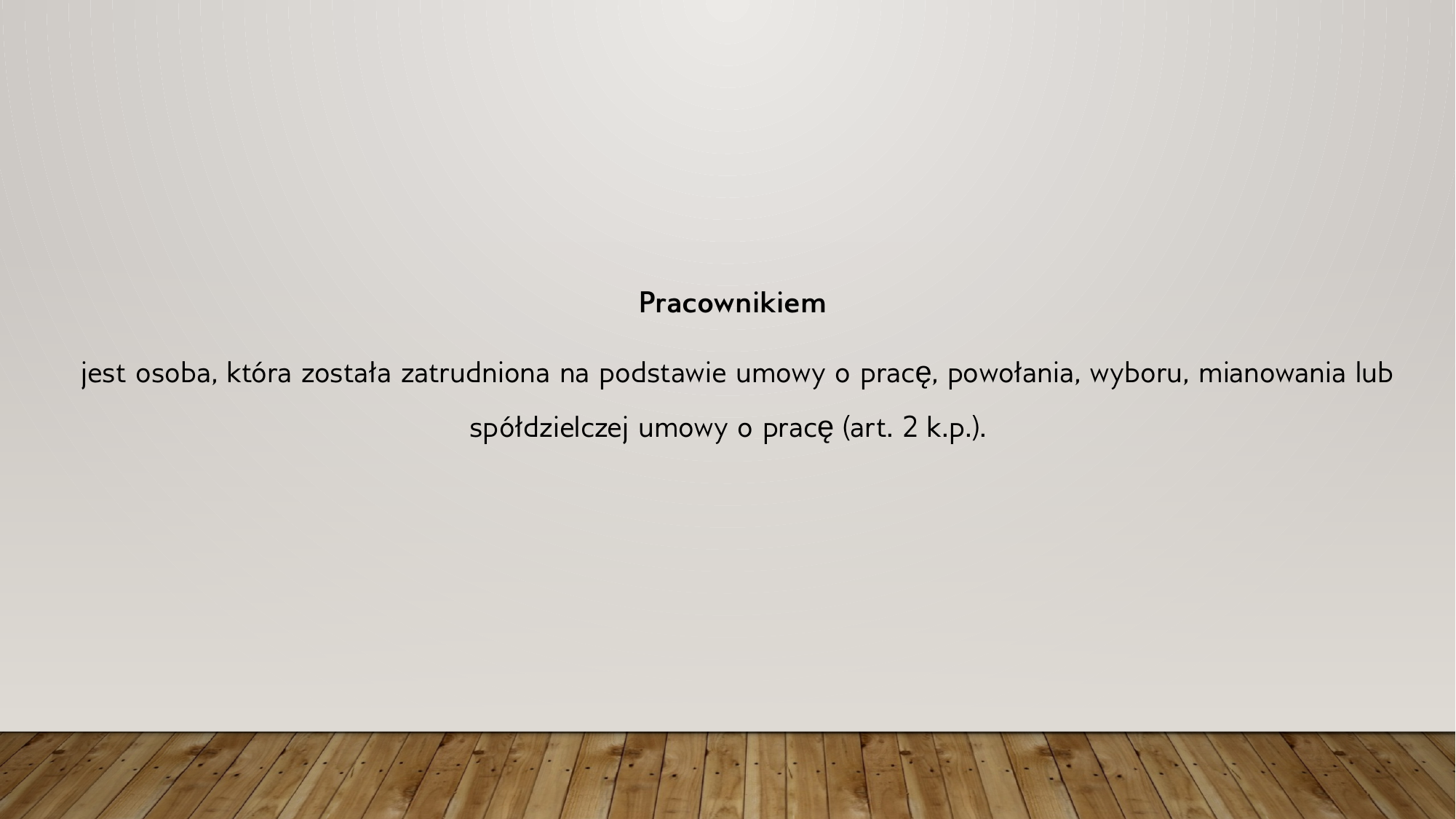

Pracownikiem
 jest osoba, która została zatrudniona na podstawie umowy o pracę, powołania, wyboru, mianowania lub spółdzielczej umowy o pracę (art. 2 k.p.).